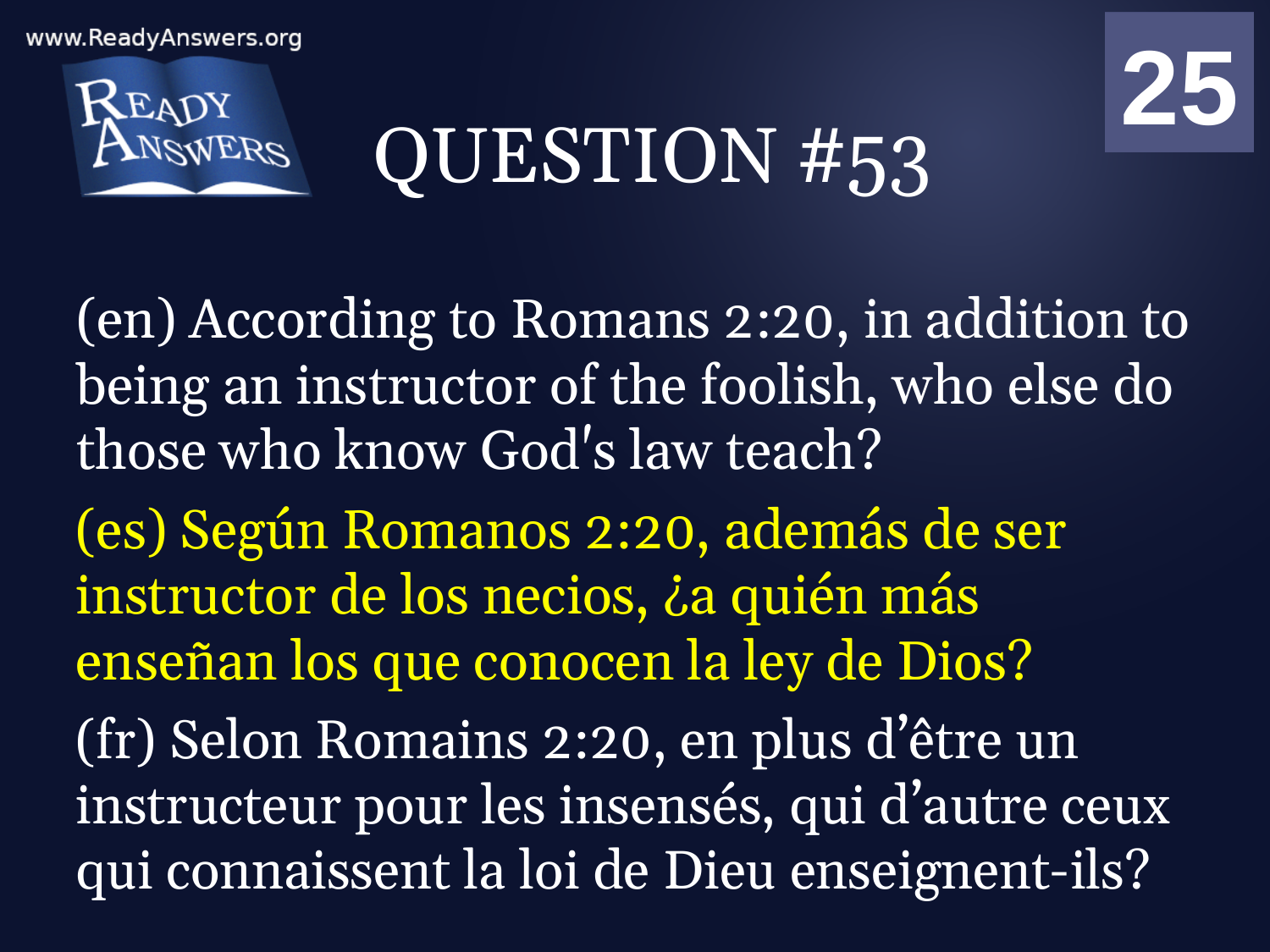

01
02
03
04
05
06
07
08
09
10
11
12
13
14
15
16
17
18
19
20
21
22
23
24
25
00
# QUESTION #53
(en) According to Romans 2:20, in addition to being an instructor of the foolish, who else do those who know God's law teach?
(es) Según Romanos 2:20, además de ser instructor de los necios, ¿a quién más enseñan los que conocen la ley de Dios?
(fr) Selon Romains 2:20, en plus d’être un instructeur pour les insensés, qui d’autre ceux qui connaissent la loi de Dieu enseignent-ils?